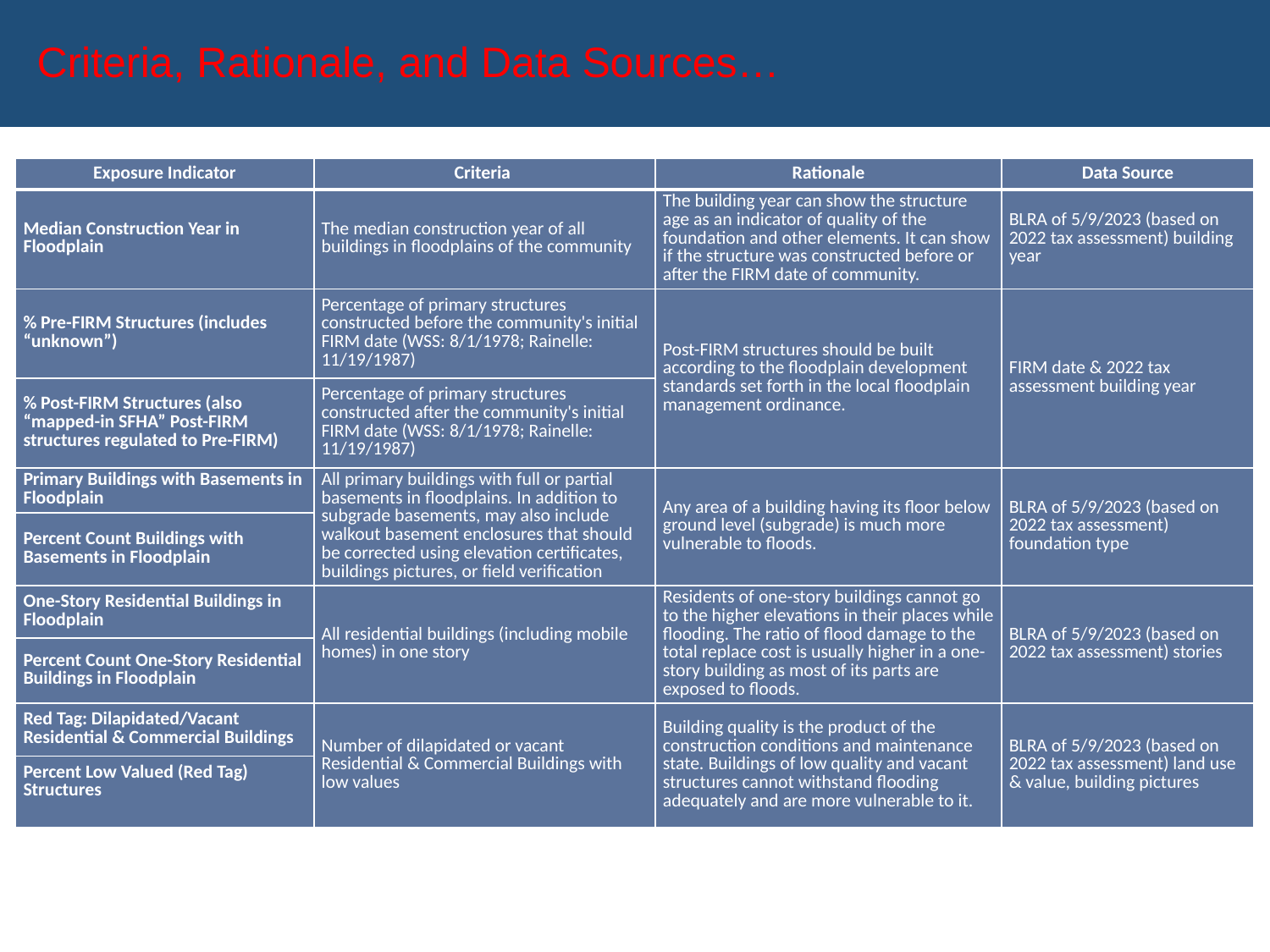

Criteria, Rationale, and Data Sources…
| Exposure Indicator | Criteria | Rationale | Data Source |
| --- | --- | --- | --- |
| Median Construction Year in Floodplain | The median construction year of all buildings in floodplains of the community | The building year can show the structure age as an indicator of quality of the foundation and other elements. It can show if the structure was constructed before or after the FIRM date of community. | BLRA of 5/9/2023 (based on 2022 tax assessment) building year |
| % Pre-FIRM Structures (includes “unknown”) | Percentage of primary structures constructed before the community's initial FIRM date (WSS: 8/1/1978; Rainelle: 11/19/1987) | Post-FIRM structures should be built according to the floodplain development standards set forth in the local floodplain management ordinance. | FIRM date & 2022 tax assessment building year |
| % Post-FIRM Structures (also “mapped-in SFHA” Post-FIRM structures regulated to Pre-FIRM) | Percentage of primary structures constructed after the community's initial FIRM date (WSS: 8/1/1978; Rainelle: 11/19/1987) |  |  |
| Primary Buildings with Basements in Floodplain | All primary buildings with full or partial basements in floodplains. In addition to subgrade basements, may also include walkout basement enclosures that should be corrected using elevation certificates, buildings pictures, or field verification | Any area of a building having its floor below ground level (subgrade) is much more vulnerable to floods. | BLRA of 5/9/2023 (based on 2022 tax assessment) foundation type |
| Percent Count Buildings with Basements in Floodplain |  |  |  |
| One-Story Residential Buildings in Floodplain | All residential buildings (including mobile homes) in one story | Residents of one-story buildings cannot go to the higher elevations in their places while flooding. The ratio of flood damage to the total replace cost is usually higher in a one-story building as most of its parts are exposed to floods. | BLRA of 5/9/2023 (based on 2022 tax assessment) stories |
| Percent Count One-Story Residential Buildings in Floodplain |  |  |  |
| Red Tag: Dilapidated/Vacant Residential & Commercial Buildings | Number of dilapidated or vacant Residential & Commercial Buildings with low values | Building quality is the product of the construction conditions and maintenance state. Buildings of low quality and vacant structures cannot withstand flooding adequately and are more vulnerable to it. | BLRA of 5/9/2023 (based on 2022 tax assessment) land use & value, building pictures |
| Percent Low Valued (Red Tag) Structures |  |  |  |